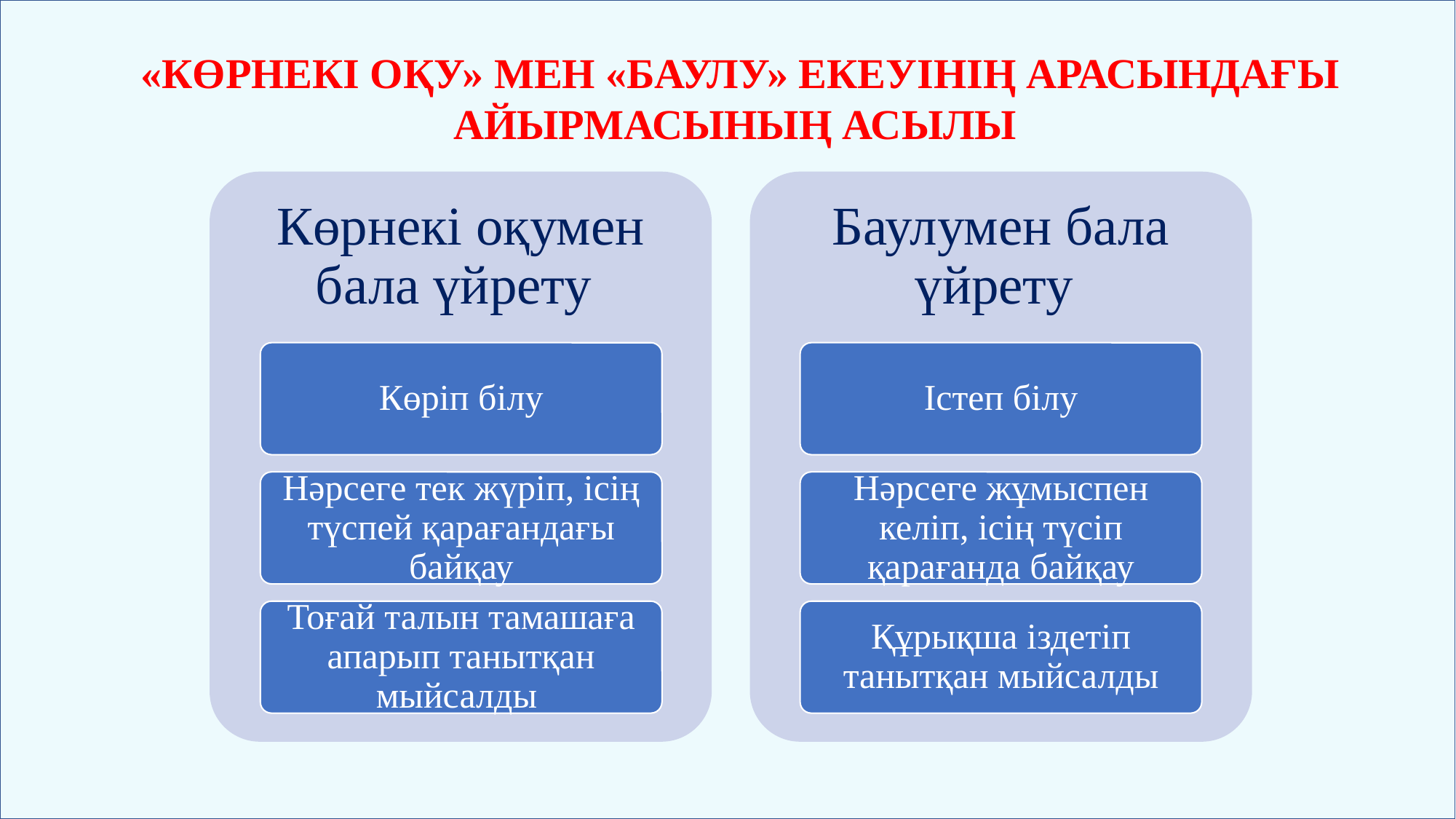

«КӨРНЕКІ ОҚУ» МЕН «БАУЛУ» ЕКЕУІНІҢ АРАСЫНДАҒЫ АЙЫРМАСЫНЫҢ АСЫЛЫ

Көрнекі оқумен бала үйрету

Баулумен бала үйрету

Көріп білу
Істеп білу

Нəрсеге тек жүріп, ісің түспей қарағандағы байқау
Нəрсеге жұмыспен келіп, ісің түсіп қарағанда байқау

Тоғай талын тамашаға апарып танытқан мыйсалды
Құрықша іздетіп танытқан мыйсалды

7